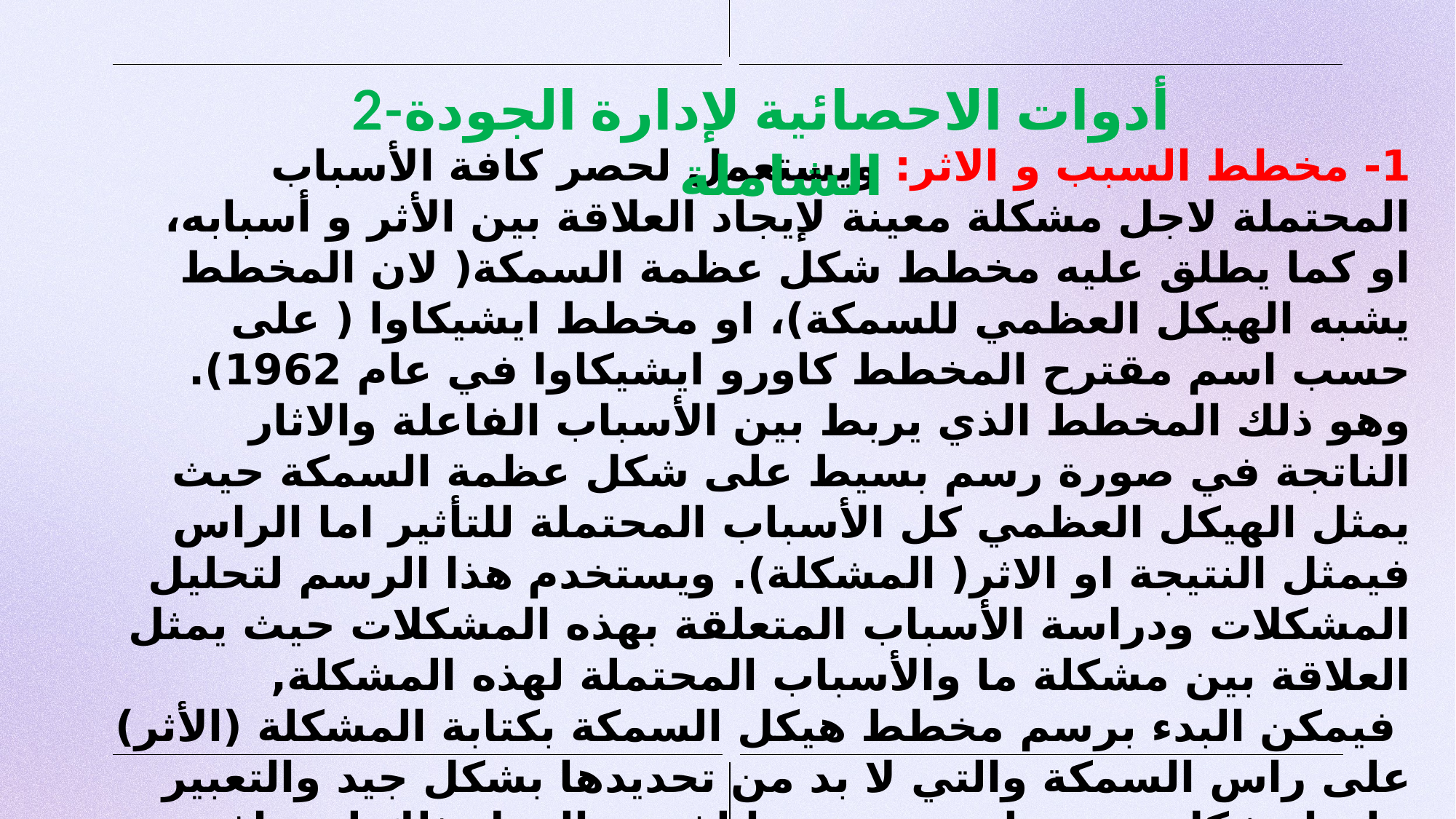

2-أدوات الاحصائية لإدارة الجودة الشاملة
# 1- مخطط السبب و الاثر: ويستعمل لحصر كافة الأسباب المحتملة لاجل مشكلة معينة لإيجاد العلاقة بين الأثر و أسبابه،  او كما يطلق عليه مخطط شكل عظمة السمكة( لان المخطط يشبه الهيكل العظمي للسمكة)، او مخطط ايشيكاوا ( على حسب اسم مقترح المخطط كاورو ايشيكاوا في عام 1962). وهو ذلك المخطط الذي يربط بين الأسباب الفاعلة والاثار الناتجة في صورة رسم بسيط على شكل عظمة السمكة حيث يمثل الهيكل العظمي كل الأسباب المحتملة للتأثير اما الراس فيمثل النتيجة او الاثر( المشكلة). ويستخدم هذا الرسم لتحليل المشكلات ودراسة الأسباب المتعلقة بهذه المشكلات حيث يمثل العلاقة بين مشكلة ما والأسباب المحتملة لهذه المشكلة, فيمكن البدء برسم مخطط هيكل السمكة بكتابة المشكلة (الأثر) على راس السمكة والتي لا بد من تحديدها بشكل جيد والتعبير عليها بشكل صحيح ليتم توضيحها لفريق العمل ذلك لمعرافة الأسباب المحتملة للمشكلة والتي يتم تدوينها على العظام المناسبة. ومن المهم ان يفوم فريق العمل بتدوين كل الأسباب التي يستطيعون التفكير فيها وبعدها يتم معرفة الأسباب الأكثر أهمية كما يتم تدوين الحلول.